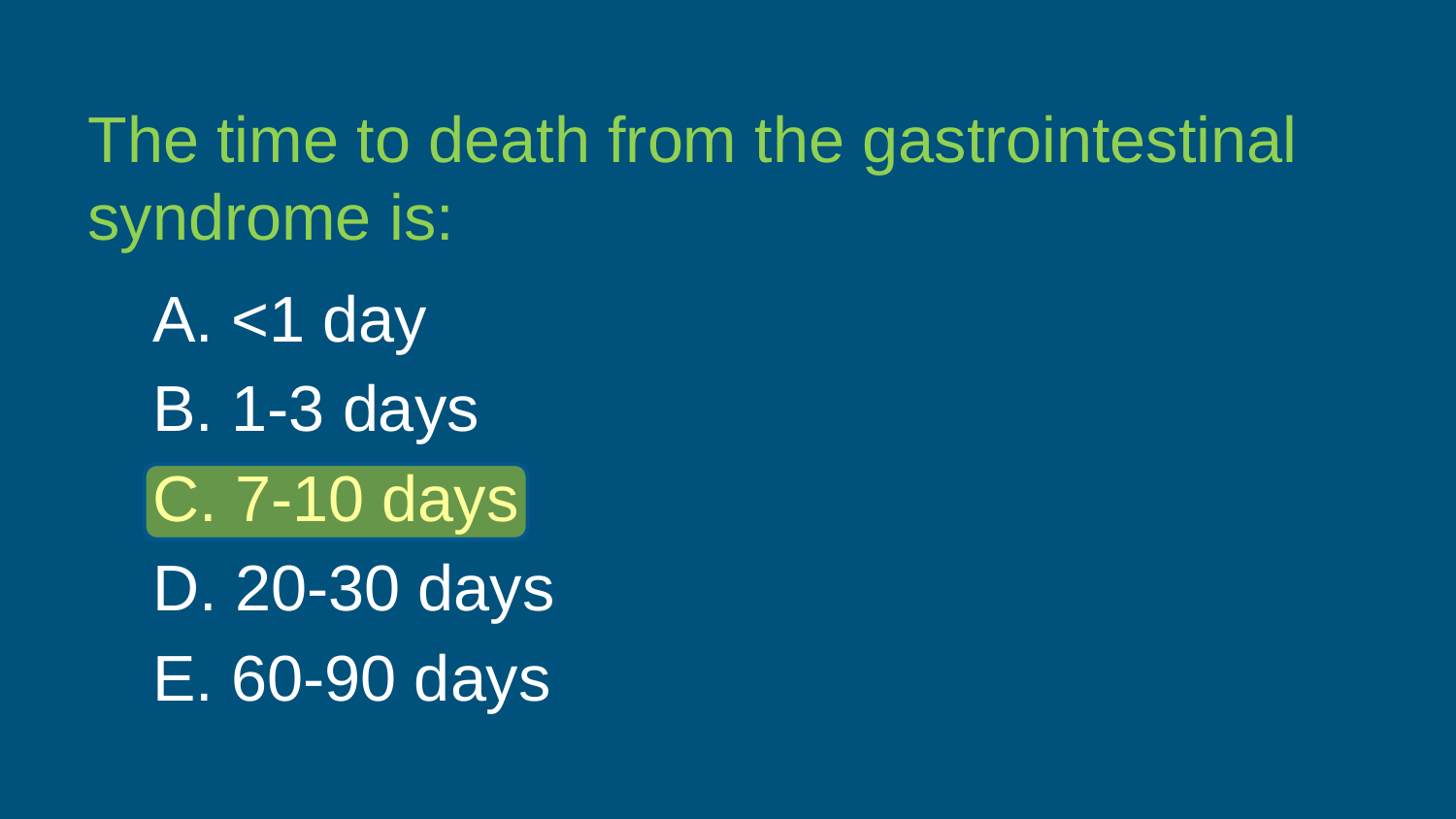

The time to death from the gastrointestinal syndrome is:
A. <1 day
B. 1-3 days
C. 7-10 days
D. 20-30 days
E. 60-90 days